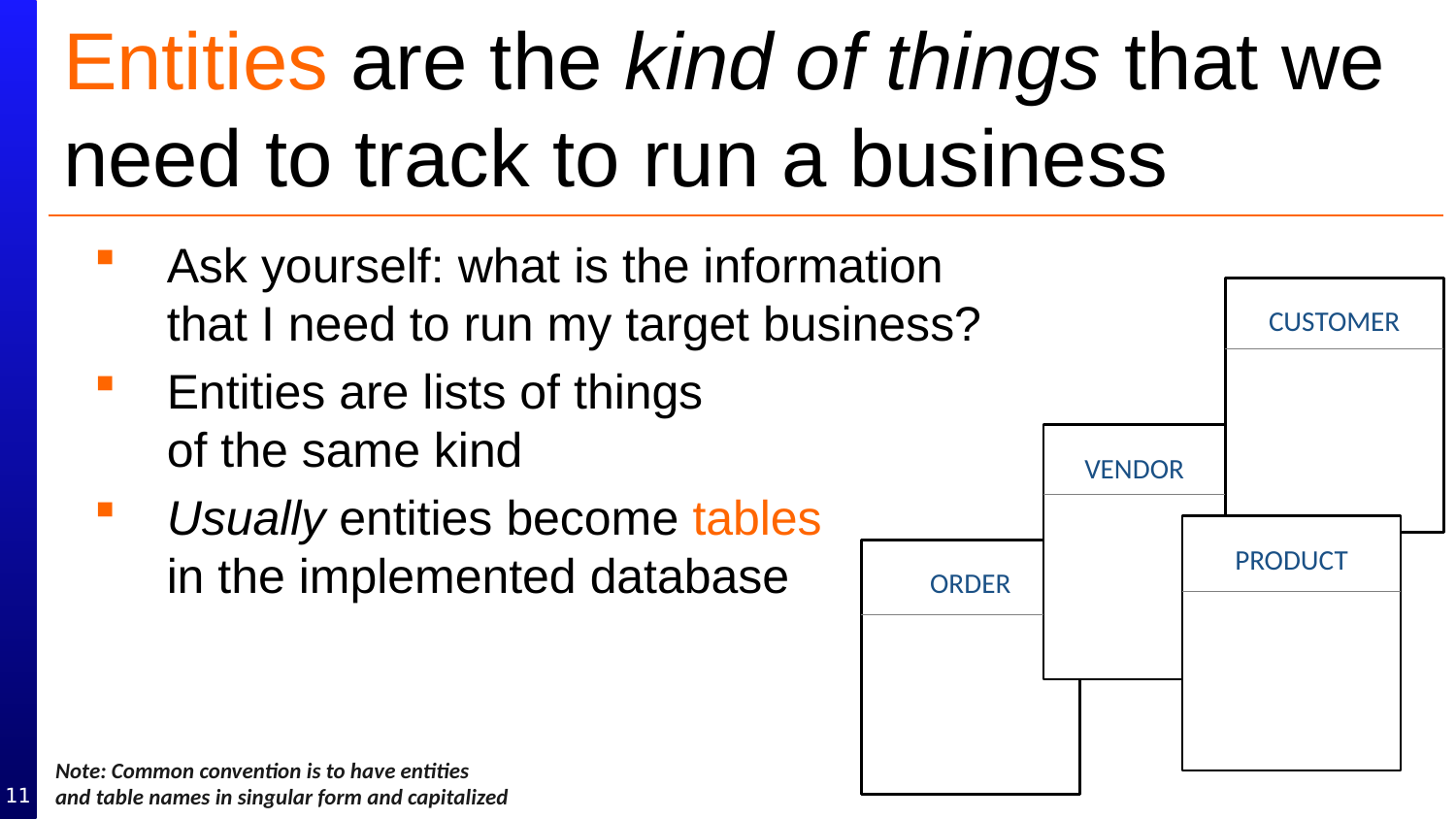

# Entities are the kind of things that we need to track to run a business
Ask yourself: what is the information that I need to run my target business?
Entities are lists of things
of the same kind
Usually entities become tables
in the implemented database

Customer

Vendor

Product

Order

Note: Common convention is to have entities
and table names in singular form and capitalized
11